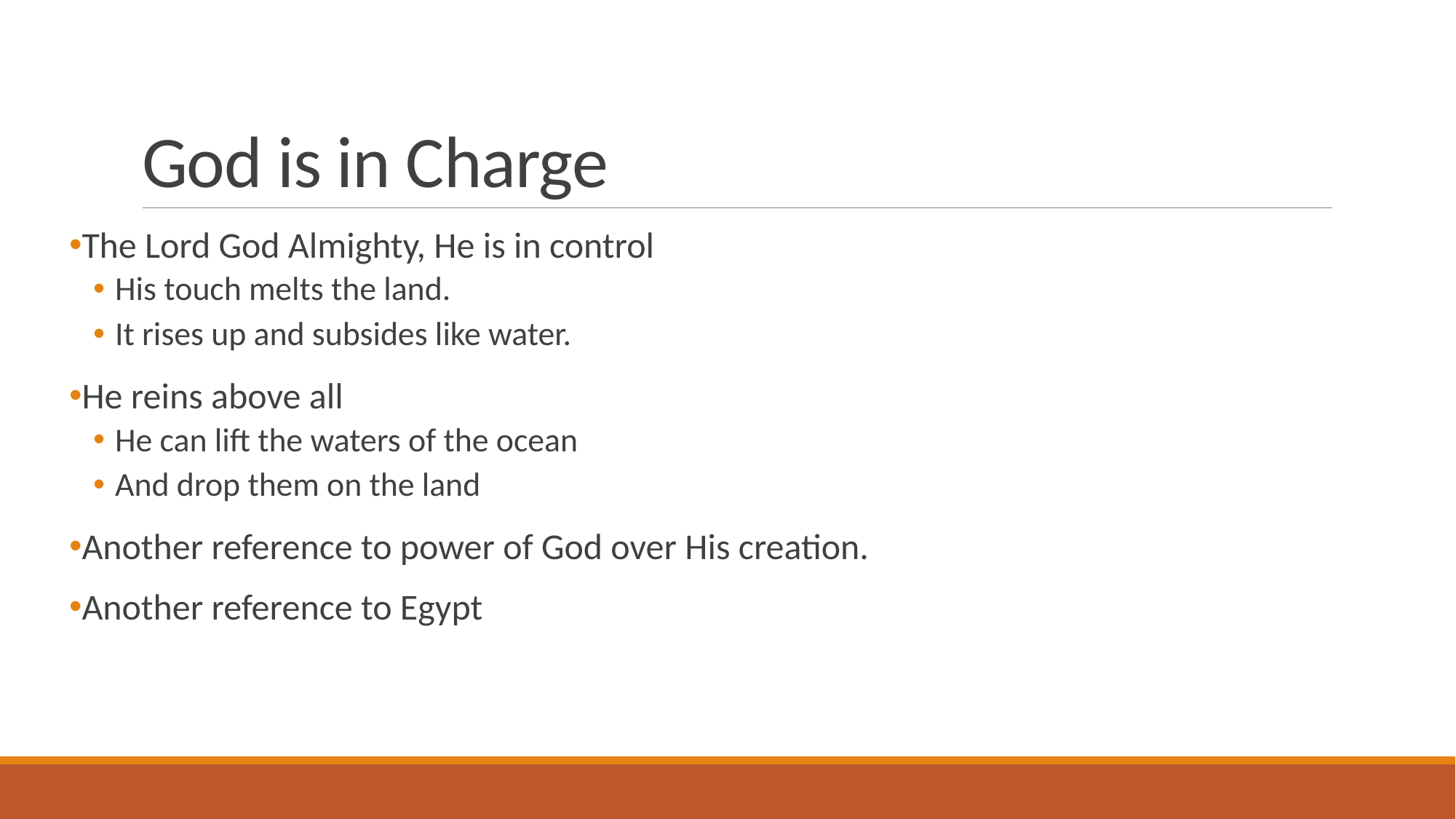

# God is in Charge
The Lord God Almighty, He is in control
His touch melts the land.
It rises up and subsides like water.
He reins above all
He can lift the waters of the ocean
And drop them on the land
Another reference to power of God over His creation.
Another reference to Egypt